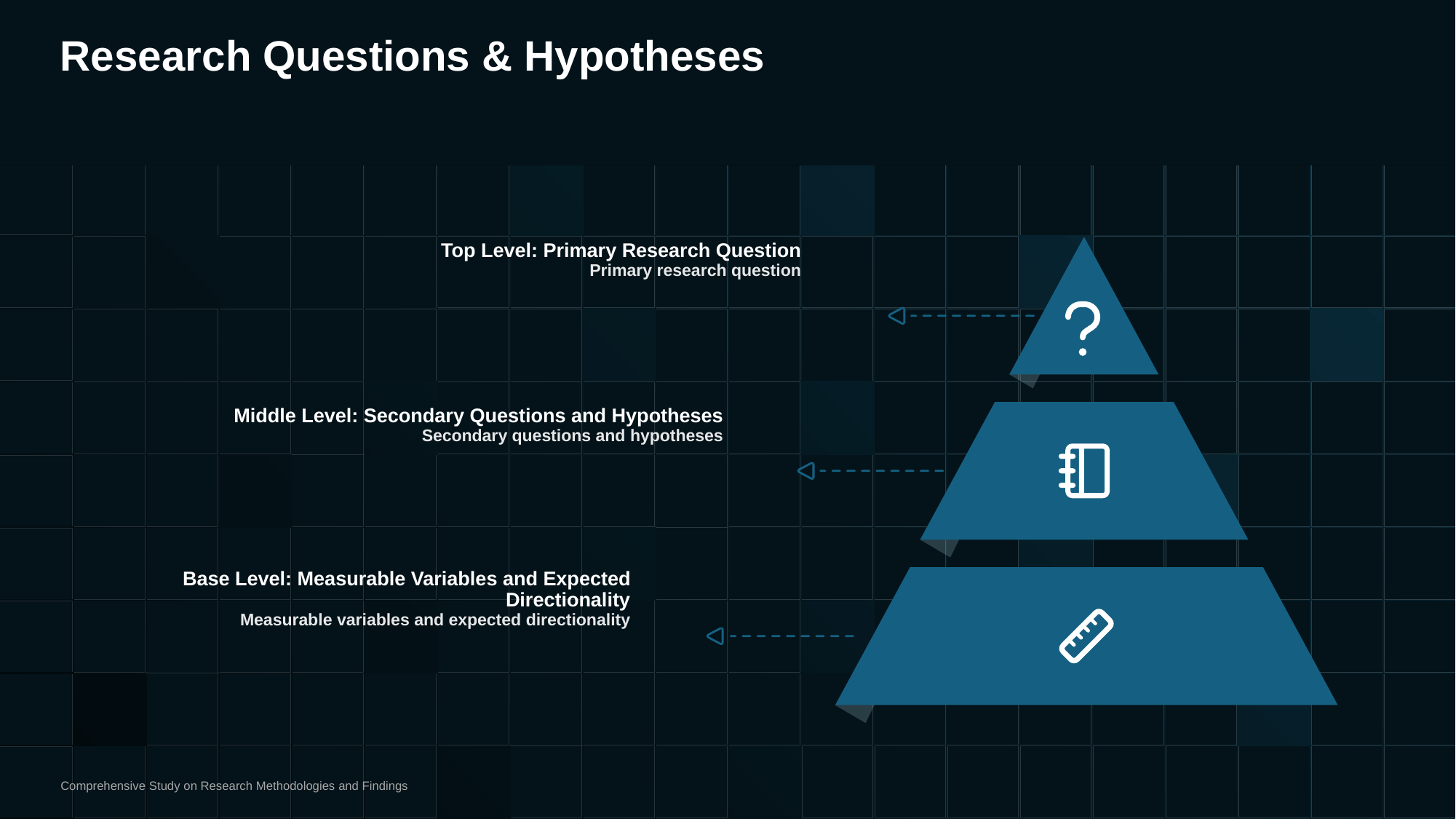

Research Questions & Hypotheses

Top Level: Primary Research Question
Primary research question

Middle Level: Secondary Questions and Hypotheses
Secondary questions and hypotheses

Base Level: Measurable Variables and Expected Directionality
Measurable variables and expected directionality

Comprehensive Study on Research Methodologies and Findings